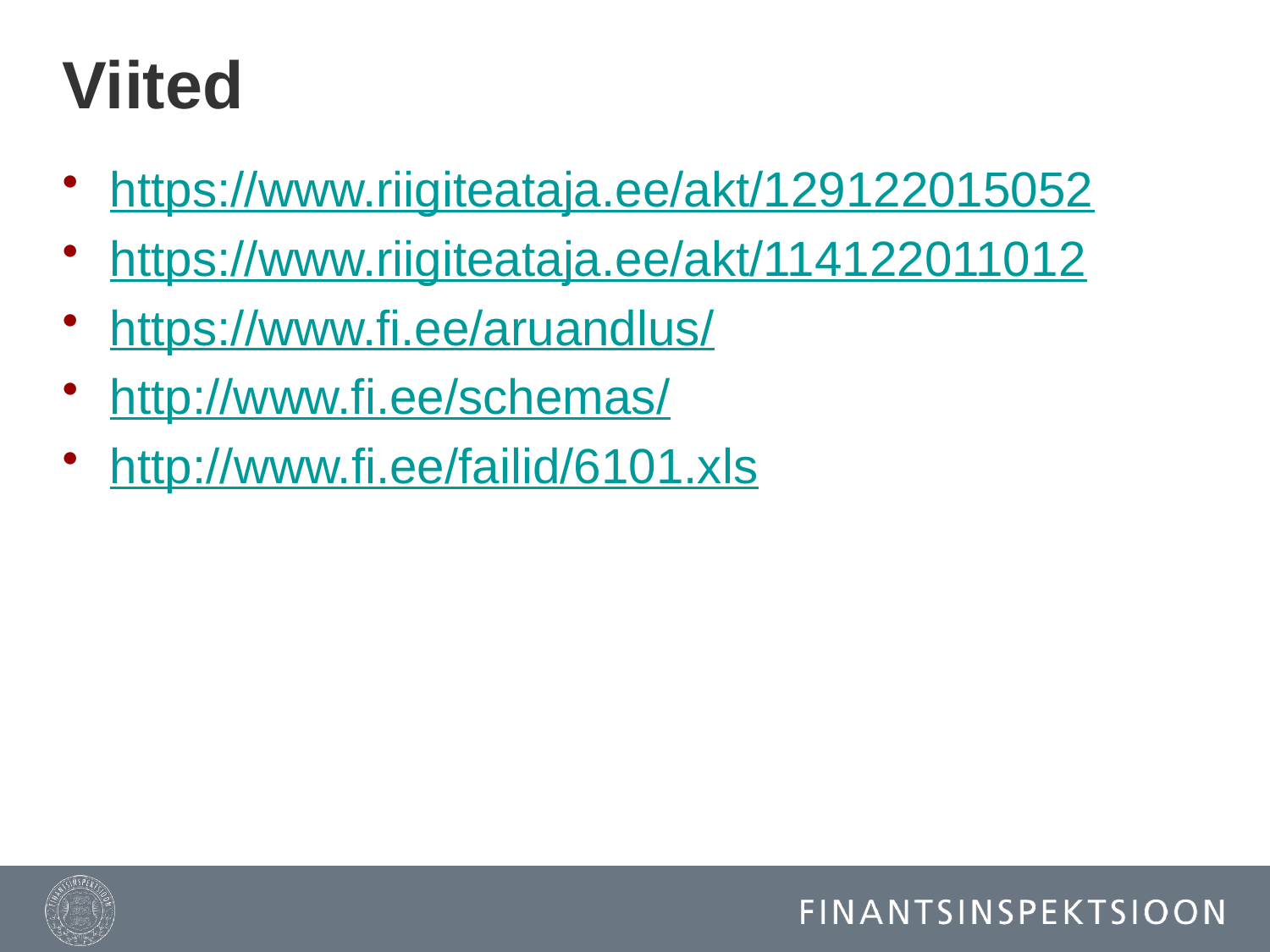

# Viited
https://www.riigiteataja.ee/akt/129122015052
https://www.riigiteataja.ee/akt/114122011012
https://www.fi.ee/aruandlus/
http://www.fi.ee/schemas/
http://www.fi.ee/failid/6101.xls